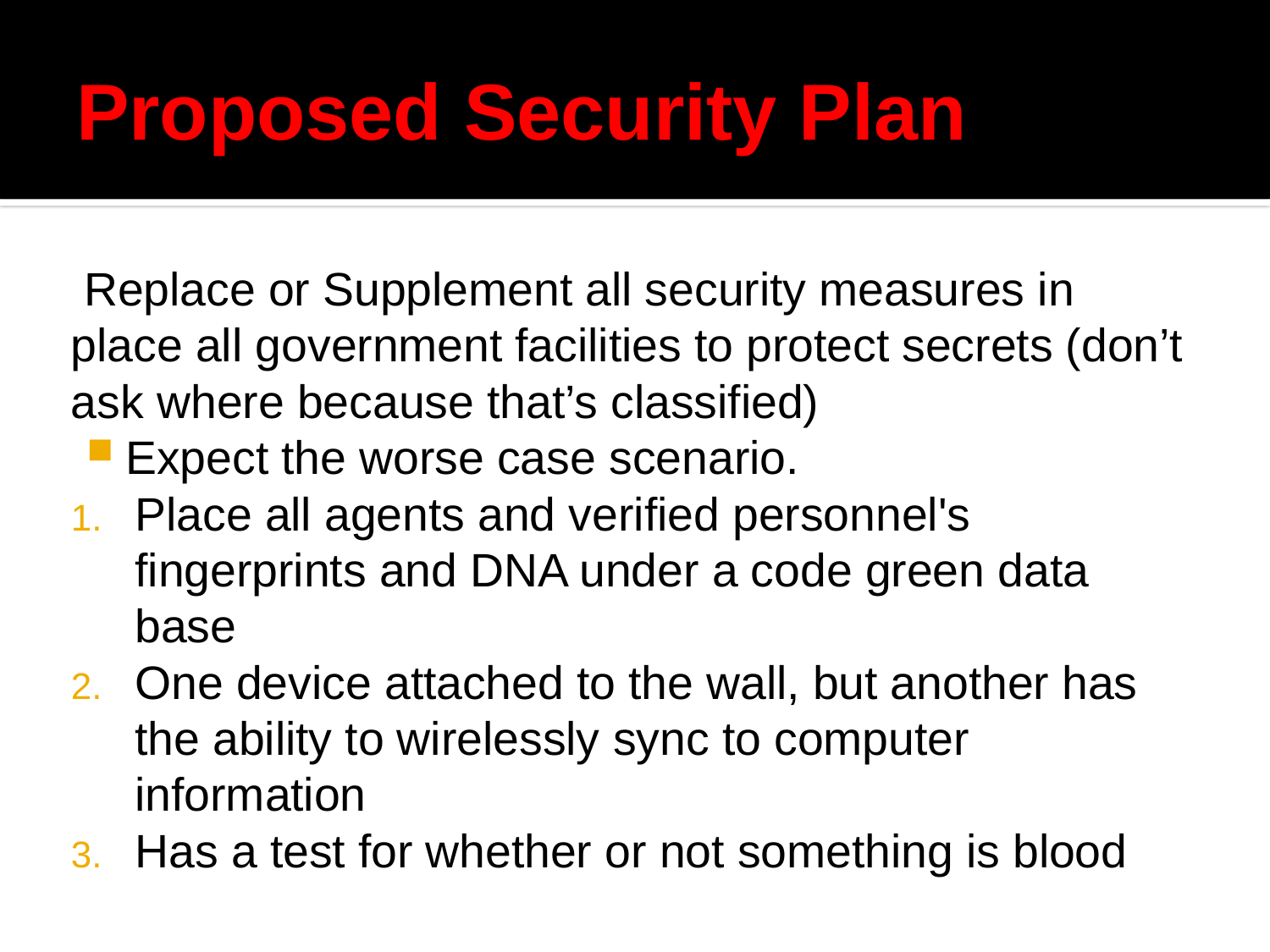

# Proposed Security Plan
 Replace or Supplement all security measures in place all government facilities to protect secrets (don’t ask where because that’s classified)
Expect the worse case scenario.
Place all agents and verified personnel's fingerprints and DNA under a code green data base
One device attached to the wall, but another has the ability to wirelessly sync to computer information
Has a test for whether or not something is blood